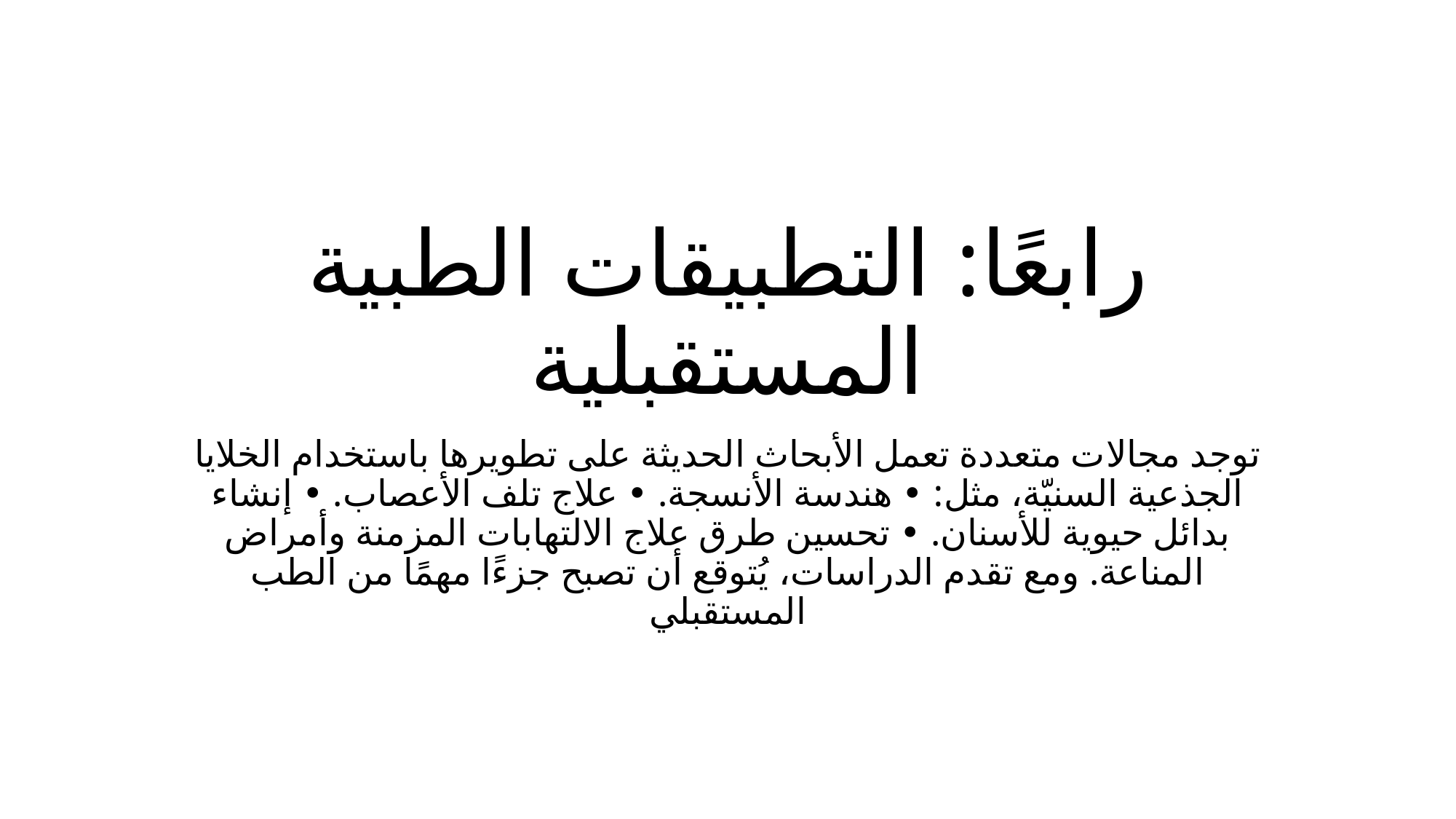

# رابعًا: التطبيقات الطبية المستقبلية
توجد مجالات متعددة تعمل الأبحاث الحديثة على تطويرها باستخدام الخلايا الجذعية السنيّة، مثل: • هندسة الأنسجة. • علاج تلف الأعصاب. • إنشاء بدائل حيوية للأسنان. • تحسين طرق علاج الالتهابات المزمنة وأمراض المناعة. ومع تقدم الدراسات، يُتوقع أن تصبح جزءًا مهمًا من الطب المستقبلي